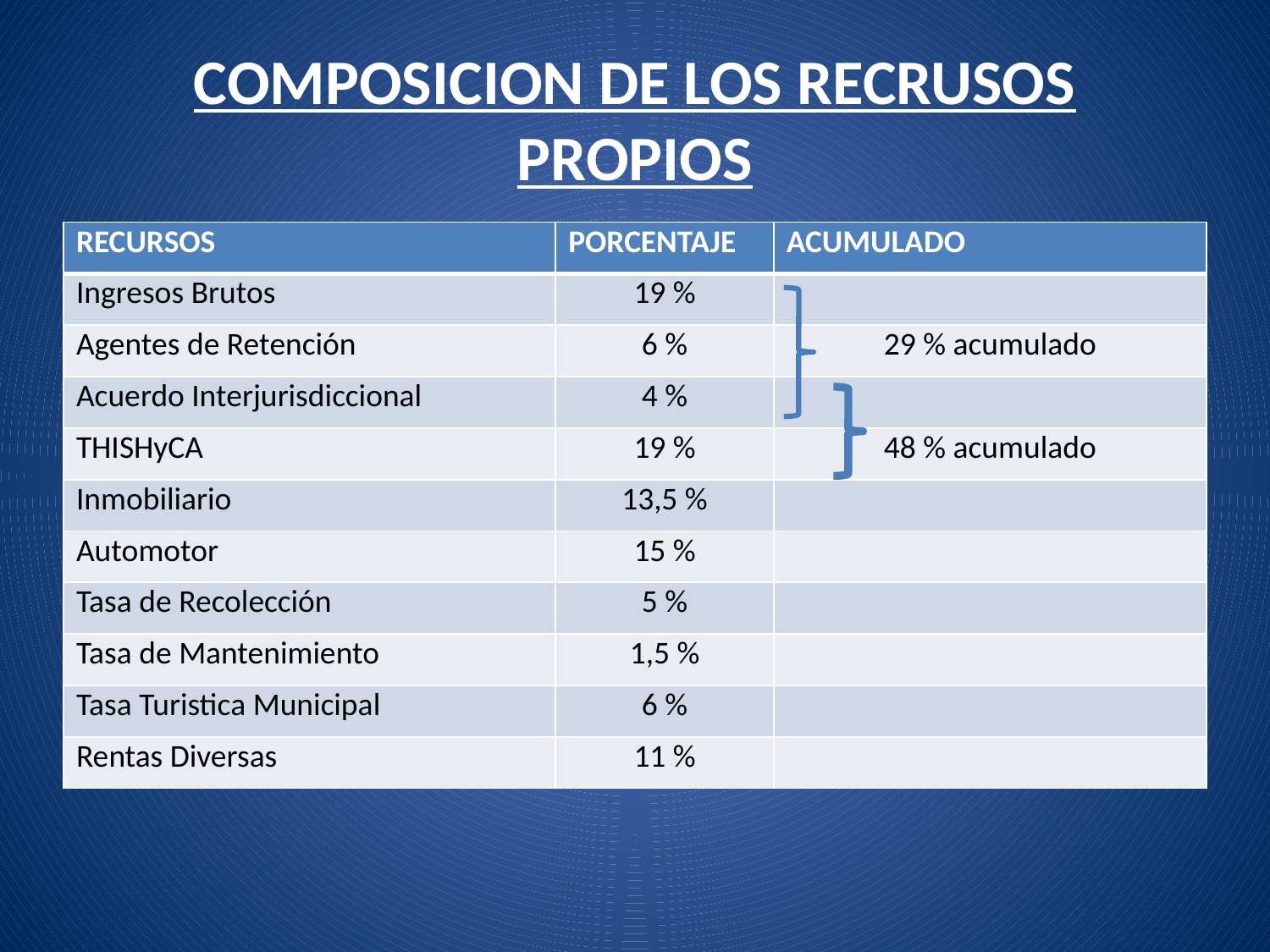

# COMPOSICION DE LOS RECRUSOS PROPIOS
| RECURSOS | PORCENTAJE | ACUMULADO |
| --- | --- | --- |
| Ingresos Brutos | 19 % |  |
| Agentes de Retención | 6 % | 29 % acumulado |
| Acuerdo Interjurisdiccional | 4 % |  |
| THISHyCA | 19 % | 48 % acumulado |
| Inmobiliario | 13,5 % |  |
| Automotor | 15 % |  |
| Tasa de Recolección | 5 % |  |
| Tasa de Mantenimiento | 1,5 % |  |
| Tasa Turistica Municipal | 6 % |  |
| Rentas Diversas | 11 % |  |